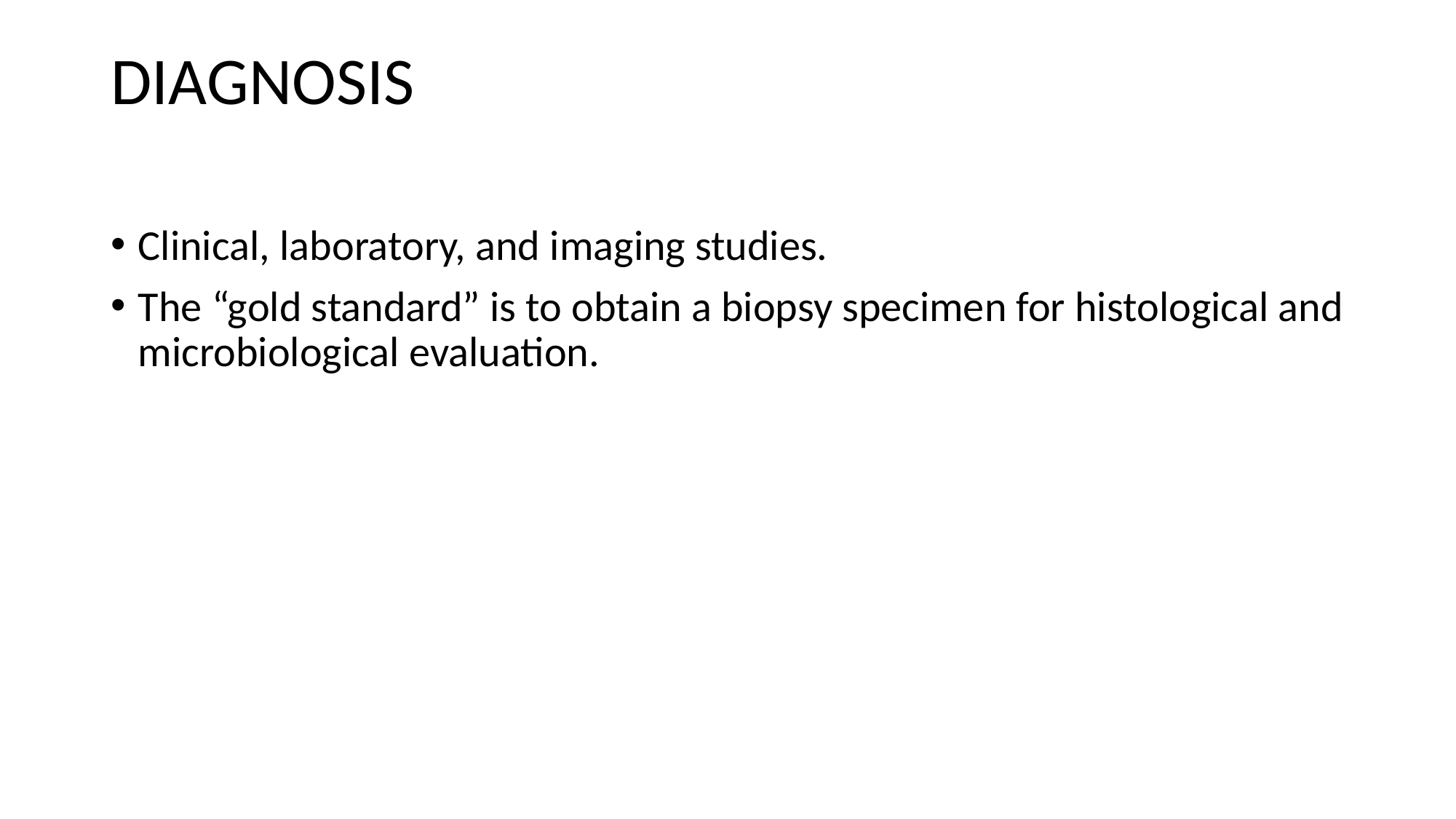

# DIAGNOSIS
Clinical, laboratory, and imaging studies.
The “gold standard” is to obtain a biopsy specimen for histological and microbiological evaluation.